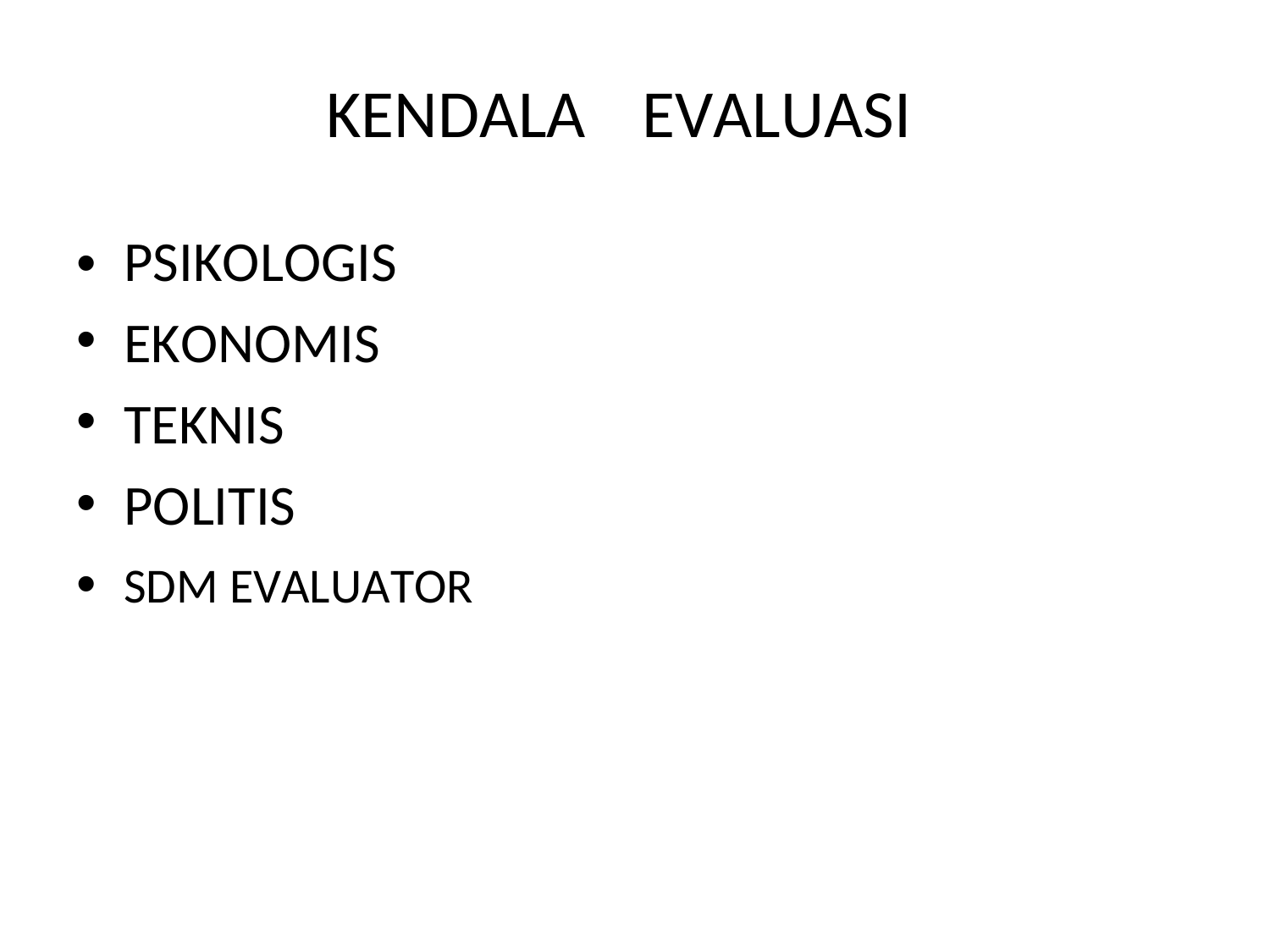

KENDALA
PSIKOLOGIS
EKONOMIS
TEKNIS
POLITIS
SDM EVALUATOR
EVALUASI
•
•
•
•
•